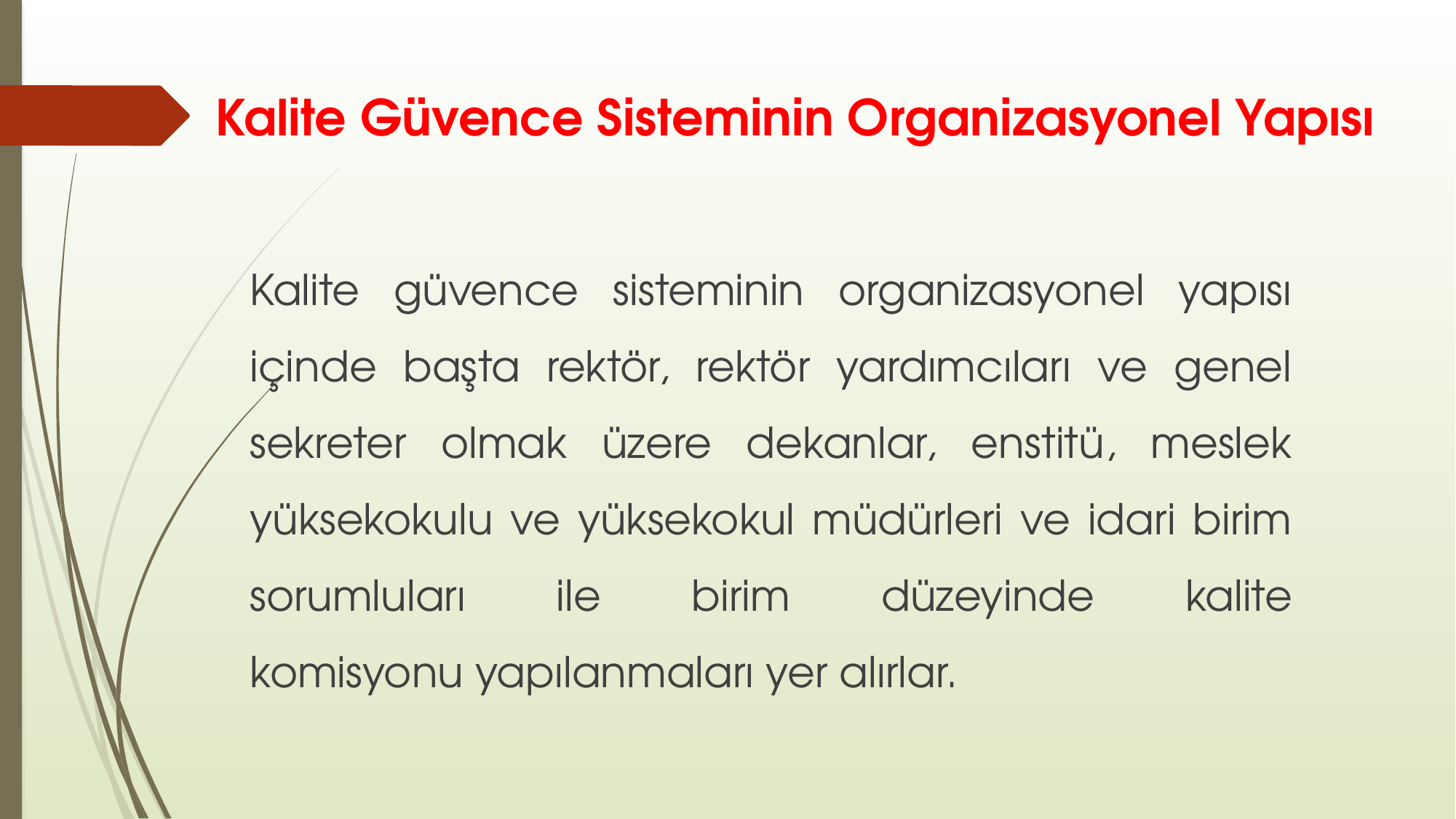

# Kalite Güvence Sisteminin Organizasyonel Yapısı
Kalite güvence sisteminin organizasyonel yapısı içinde başta rektör, rektör yardımcıları ve genel sekreter olmak üzere dekanlar, enstitü, meslek yüksekokulu ve yüksekokul müdürleri ve idari birim sorumluları ile birim düzeyinde kalite komisyonu yapılanmaları yer alırlar.